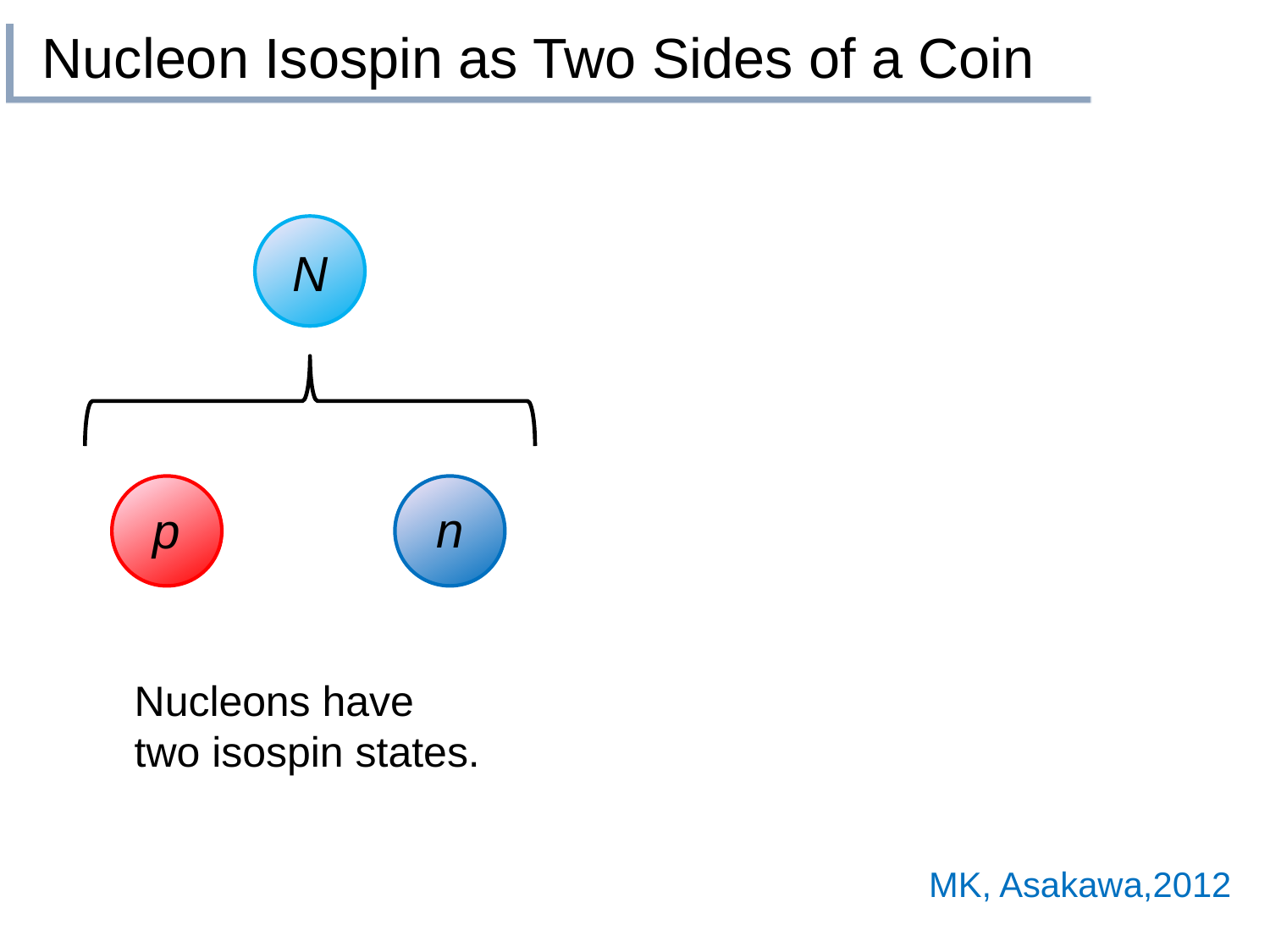

# Nucleon Isospin as Two Sides of a Coin

N

n
p
Nucleons have
two isospin states.
MK, Asakawa,2012